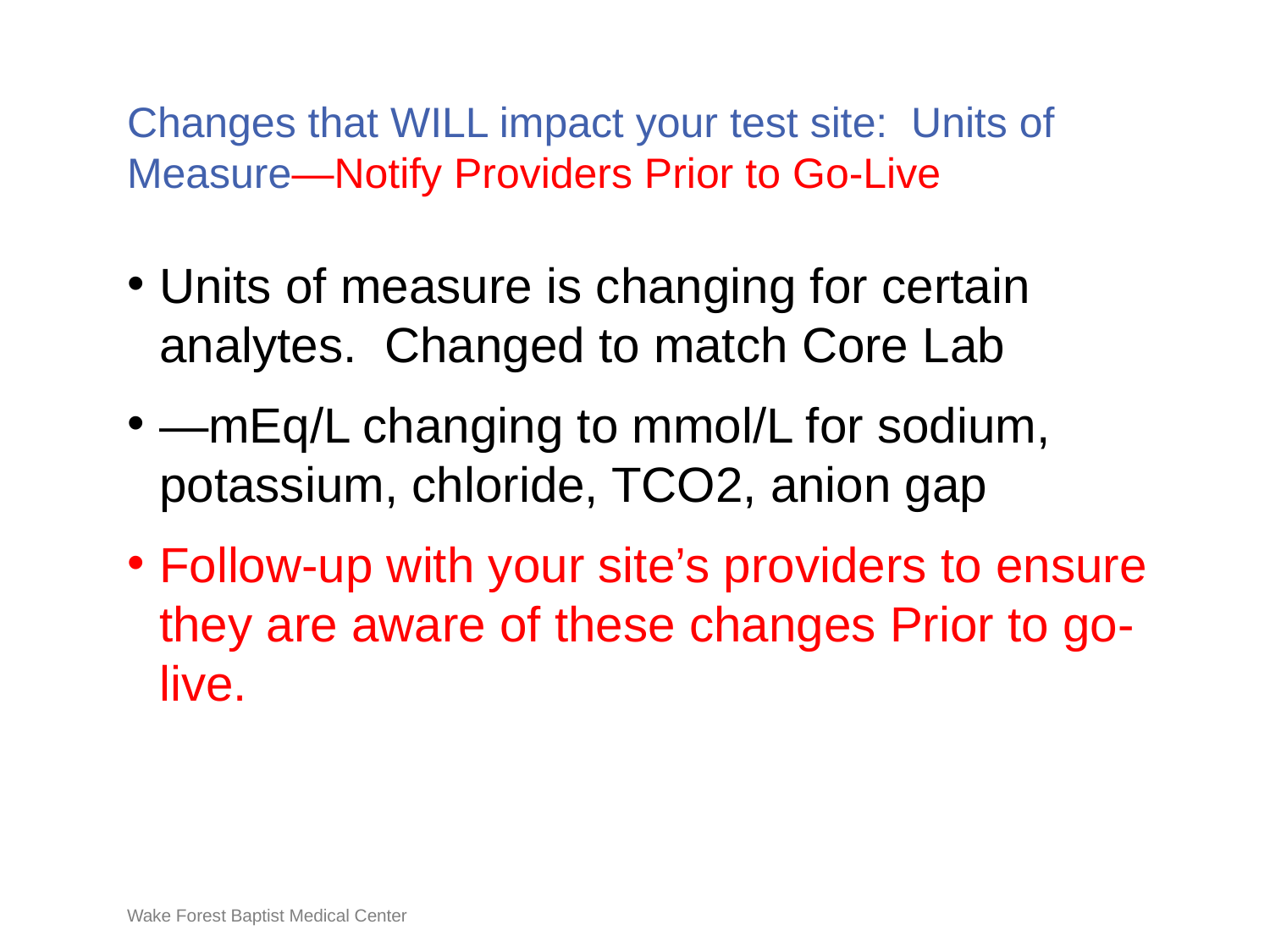

# Changes that WILL impact your test site:  Units of Measure—Notify Providers Prior to Go-Live
Units of measure is changing for certain analytes.  Changed to match Core Lab
—mEq/L changing to mmol/L for sodium, potassium, chloride, TCO2, anion gap
Follow-up with your site’s providers to ensure they are aware of these changes Prior to go-live.